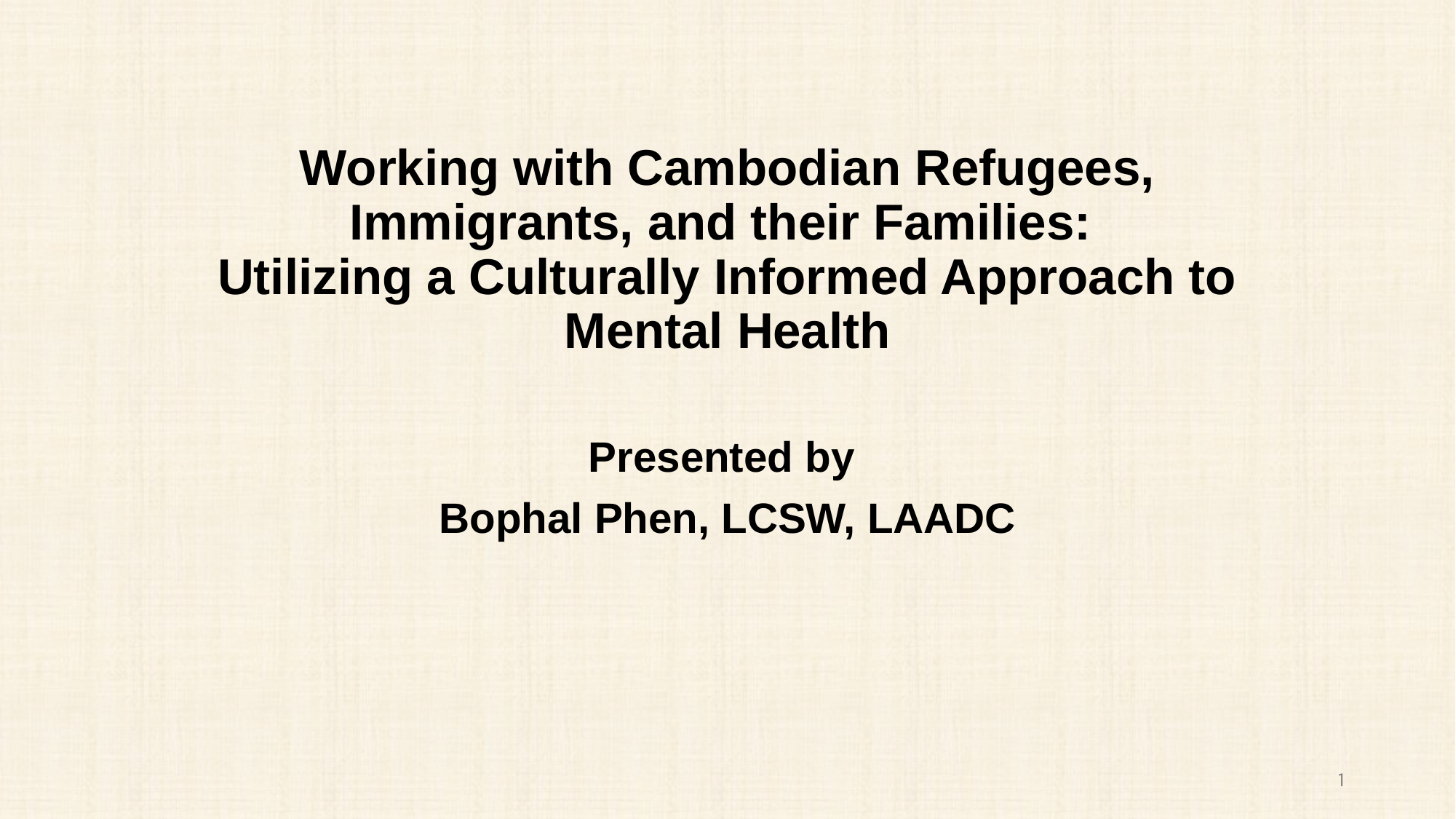

# Working with Cambodian Refugees, Immigrants, and their Families: Utilizing a Culturally Informed Approach to Mental Health
Presented by
Bophal Phen, LCSW, LAADC
1